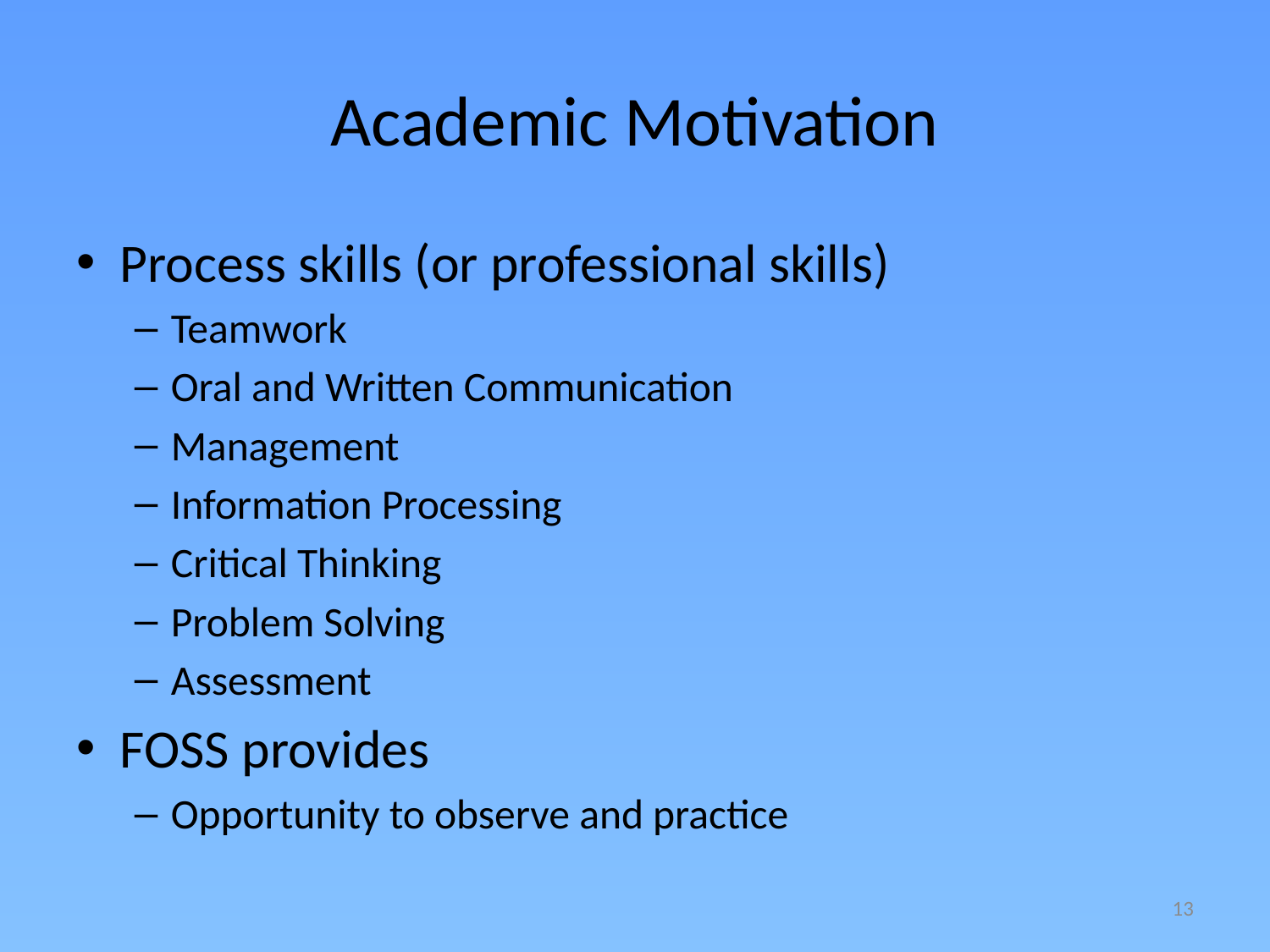

# Academic Motivation
Process skills (or professional skills)
Teamwork
Oral and Written Communication
Management
Information Processing
Critical Thinking
Problem Solving
Assessment
FOSS provides
Opportunity to observe and practice

13